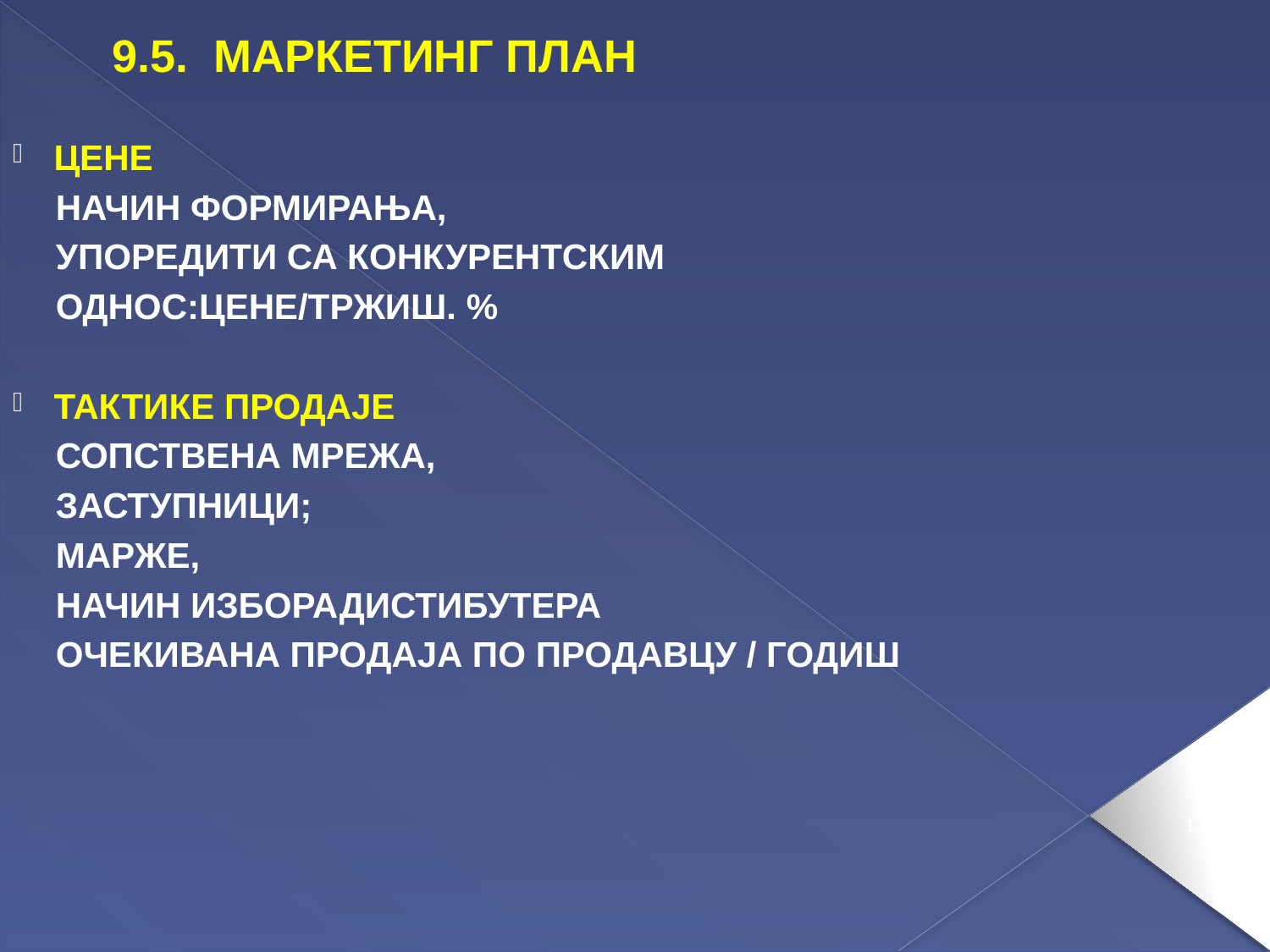

9.5.  МАРКЕТИНГ ПЛАН

ЦЕНЕ
  НАЧИН ФОРМИРАЊА,
  УПОРЕДИТИ СА КОНКУРЕНТСКИМ
  ОДНОС:ЦЕНЕ/ТРЖИШ. %

ТАКТИКЕ ПРОДАЈЕ
  СОПСТВЕНА МРЕЖА,
  ЗАСТУПНИЦИ;
  МАРЖЕ,
  НАЧИН ИЗБОРАДИСТИБУТЕРА
  ОЧЕКИВАНА ПРОДАЈА ПО ПРОДАВЦУ / ГОДИШ

176